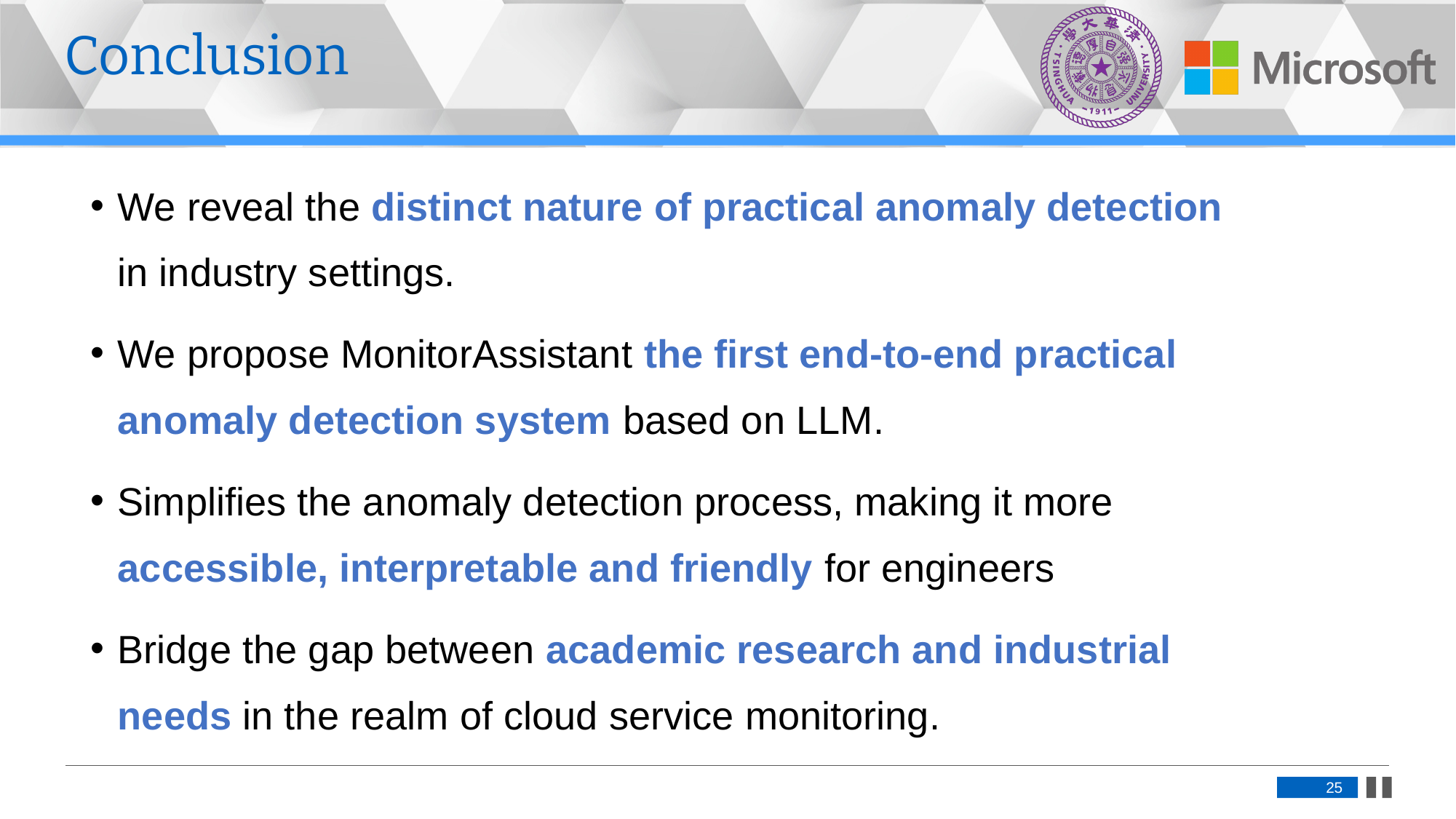

Conclusion

We reveal the distinct nature of practical anomaly detection in industry settings.
We propose MonitorAssistant the first end-to-end practical anomaly detection system based on LLM.
Simplifies the anomaly detection process, making it more accessible, interpretable and friendly for engineers
Bridge the gap between academic research and industrial needs in the realm of cloud service monitoring.

25